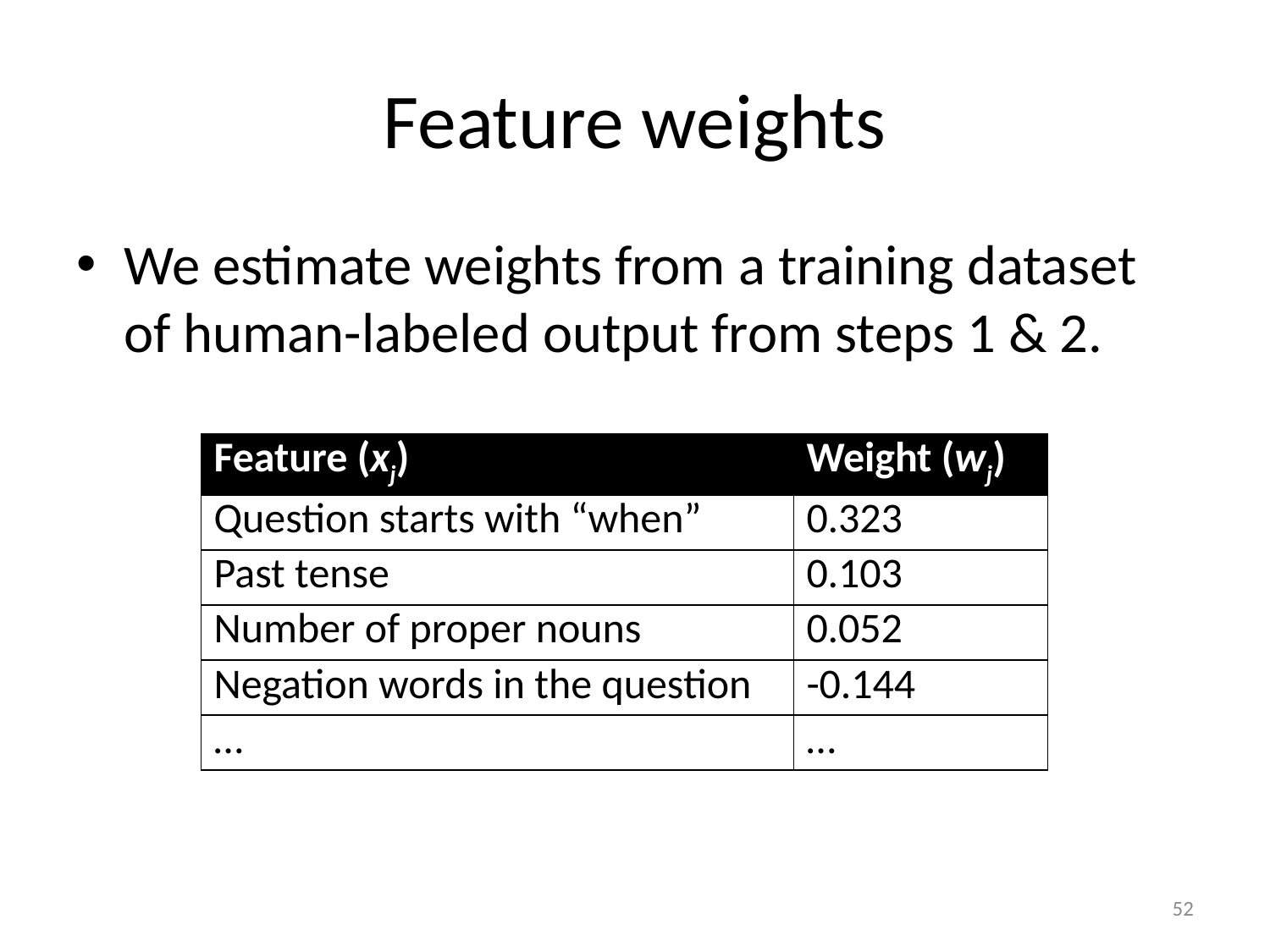

# Feature weights
We estimate weights from a training dataset of human-labeled output from steps 1 & 2.
| Feature (xj) | Weight (wj) |
| --- | --- |
| Question starts with “when” | 0.323 |
| Past tense | 0.103 |
| Number of proper nouns | 0.052 |
| Negation words in the question | -0.144 |
| … | … |
52